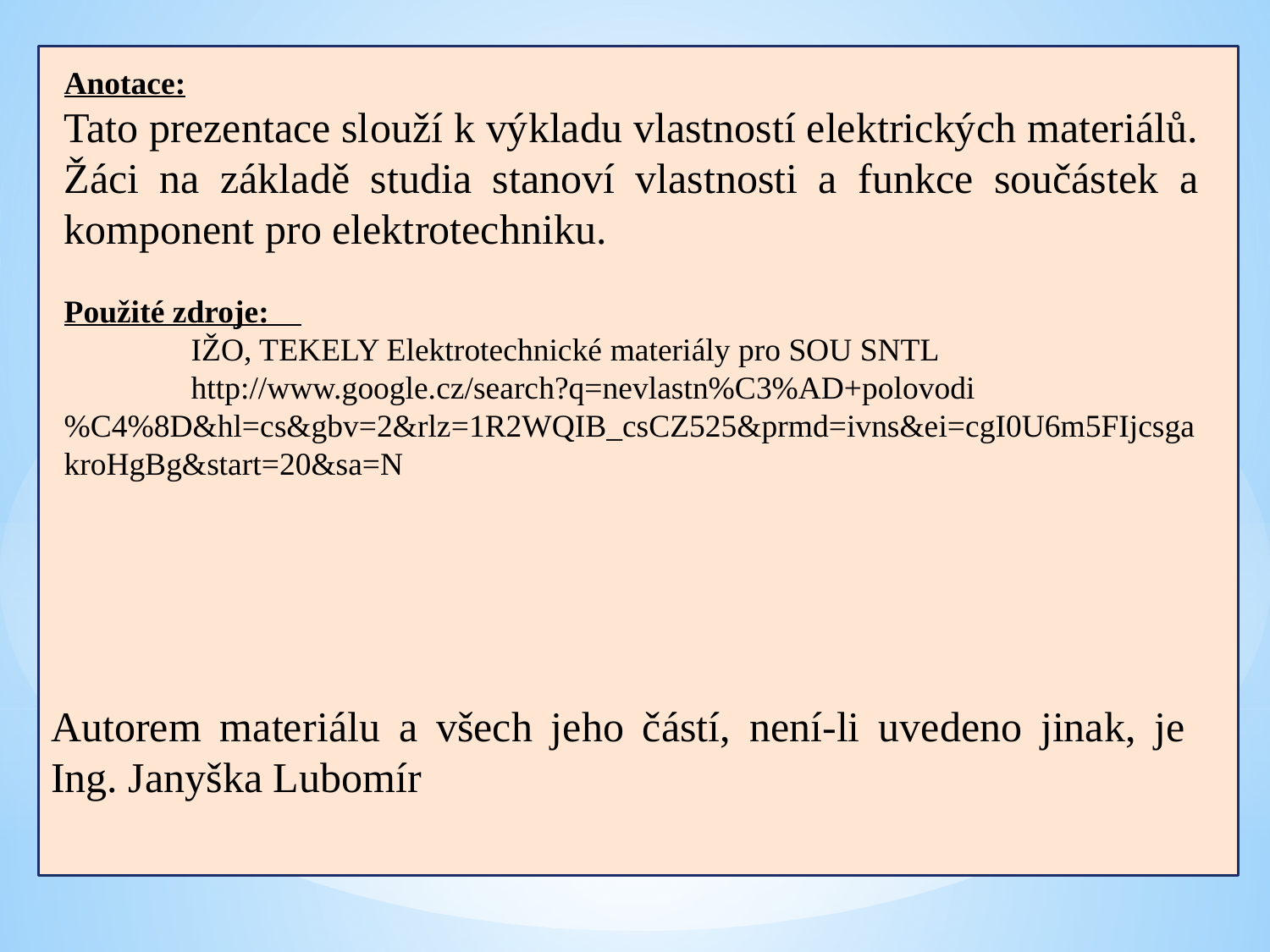

Anotace:
Tato prezentace slouží k výkladu vlastností elektrických materiálů. Žáci na základě studia stanoví vlastnosti a funkce součástek a komponent pro elektrotechniku.
Použité zdroje:
	IŽO, TEKELY Elektrotechnické materiály pro SOU SNTL
	http://www.google.cz/search?q=nevlastn%C3%AD+polovodi%C4%8D&hl=cs&gbv=2&rlz=1R2WQIB_csCZ525&prmd=ivns&ei=cgI0U6m5FIjcsgakroHgBg&start=20&sa=N
Autorem materiálu a všech jeho částí, není-li uvedeno jinak, je Ing. Janyška Lubomír